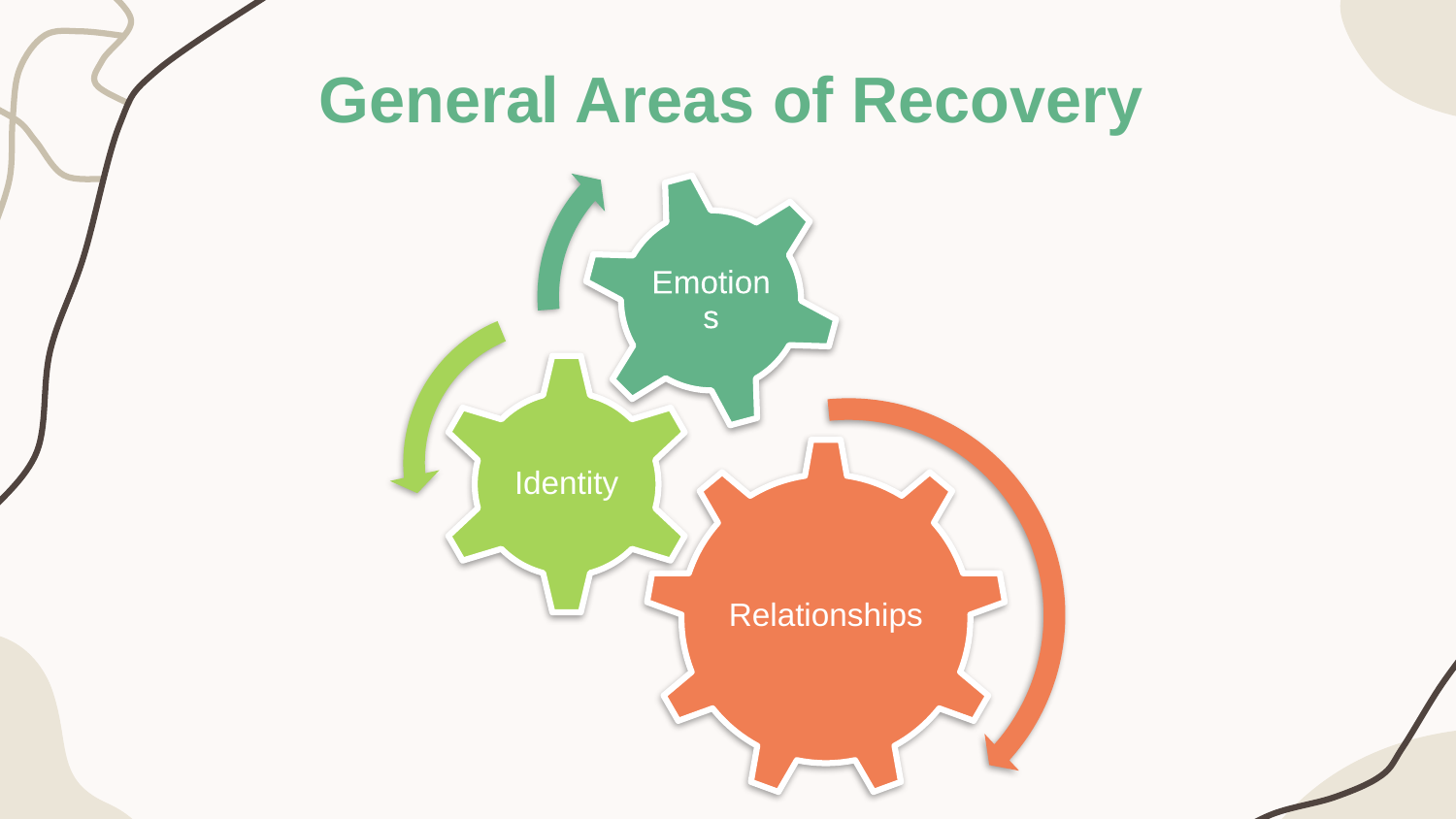

# General Areas of Recovery
Relationships
Identity
Emotions